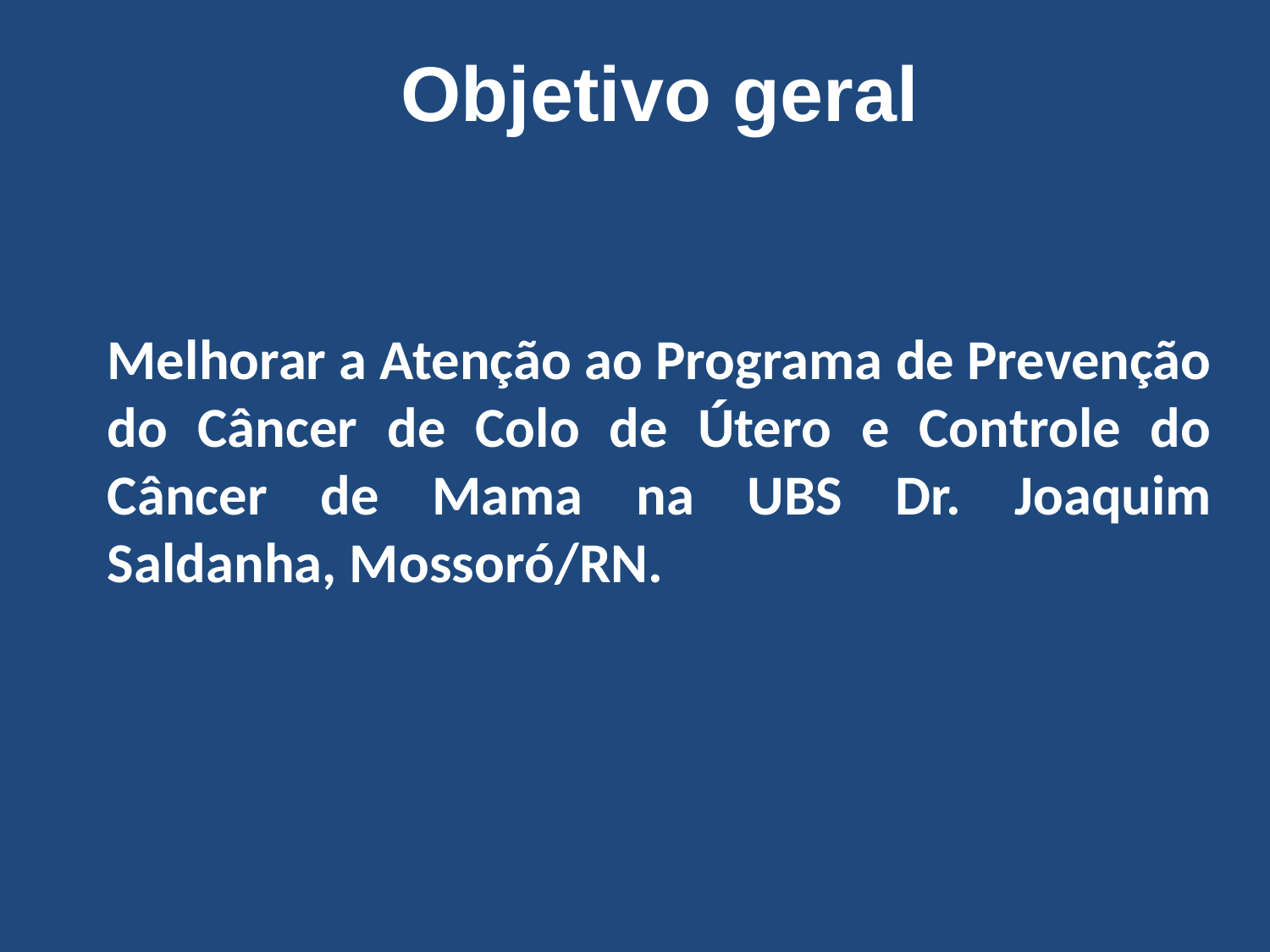

Objetivo geral

Melhorar a Atenção ao Programa de Prevenção do Câncer de Colo de Útero e Controle do Câncer de Mama na UBS Dr. Joaquim Saldanha, Mossoró/RN.